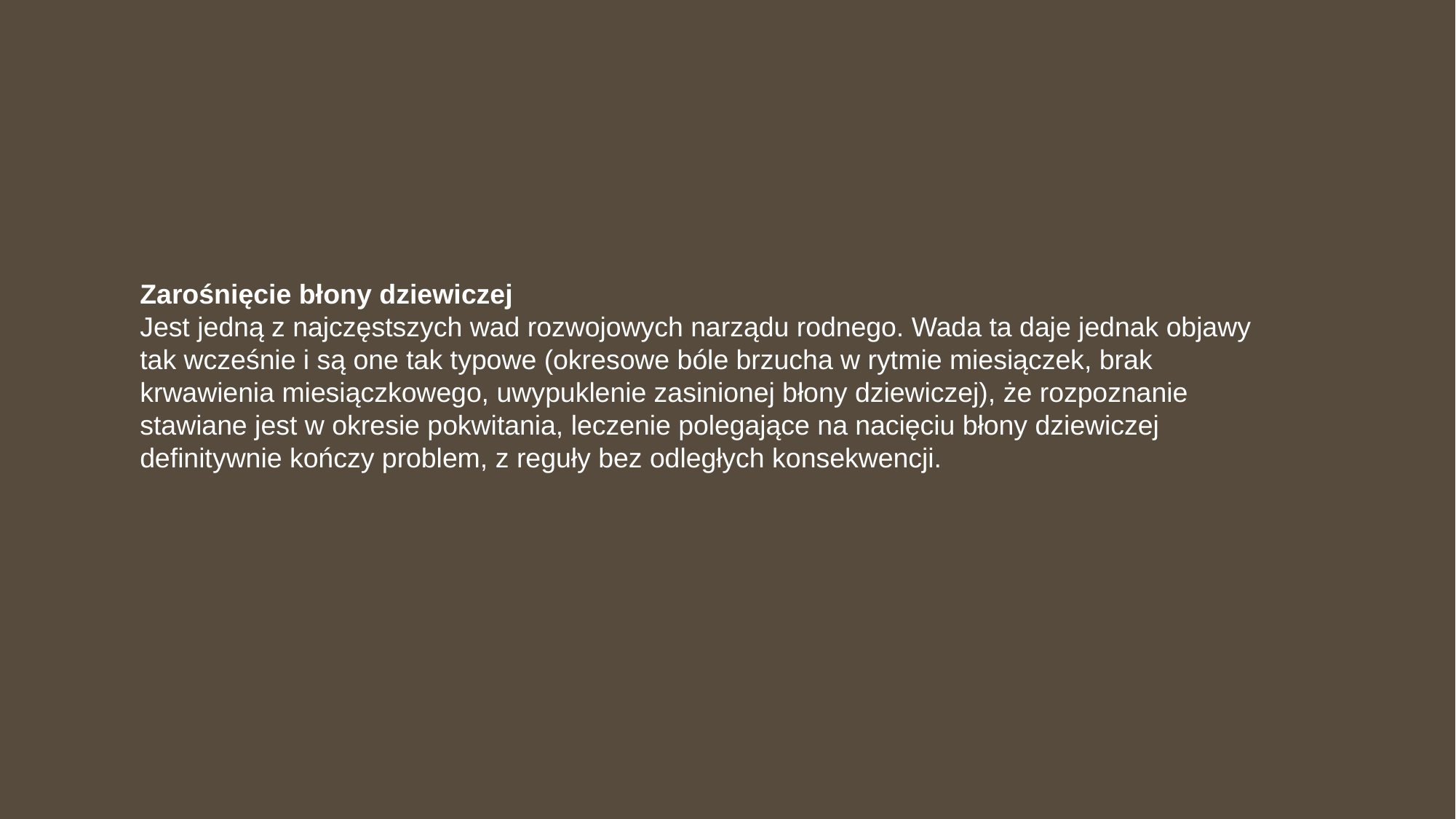

Zarośnięcie błony dziewiczej
Jest jedną z najczęstszych wad rozwojowych narządu rodnego. Wada ta daje jednak objawy tak wcześnie i są one tak typowe (okresowe bóle brzucha w rytmie miesiączek, brak krwawienia miesiączkowego, uwypuklenie zasinionej błony dziewiczej), że rozpoznanie stawiane jest w okresie pokwitania, leczenie polegające na nacięciu błony dziewiczej definitywnie kończy problem, z reguły bez odległych konsekwencji.